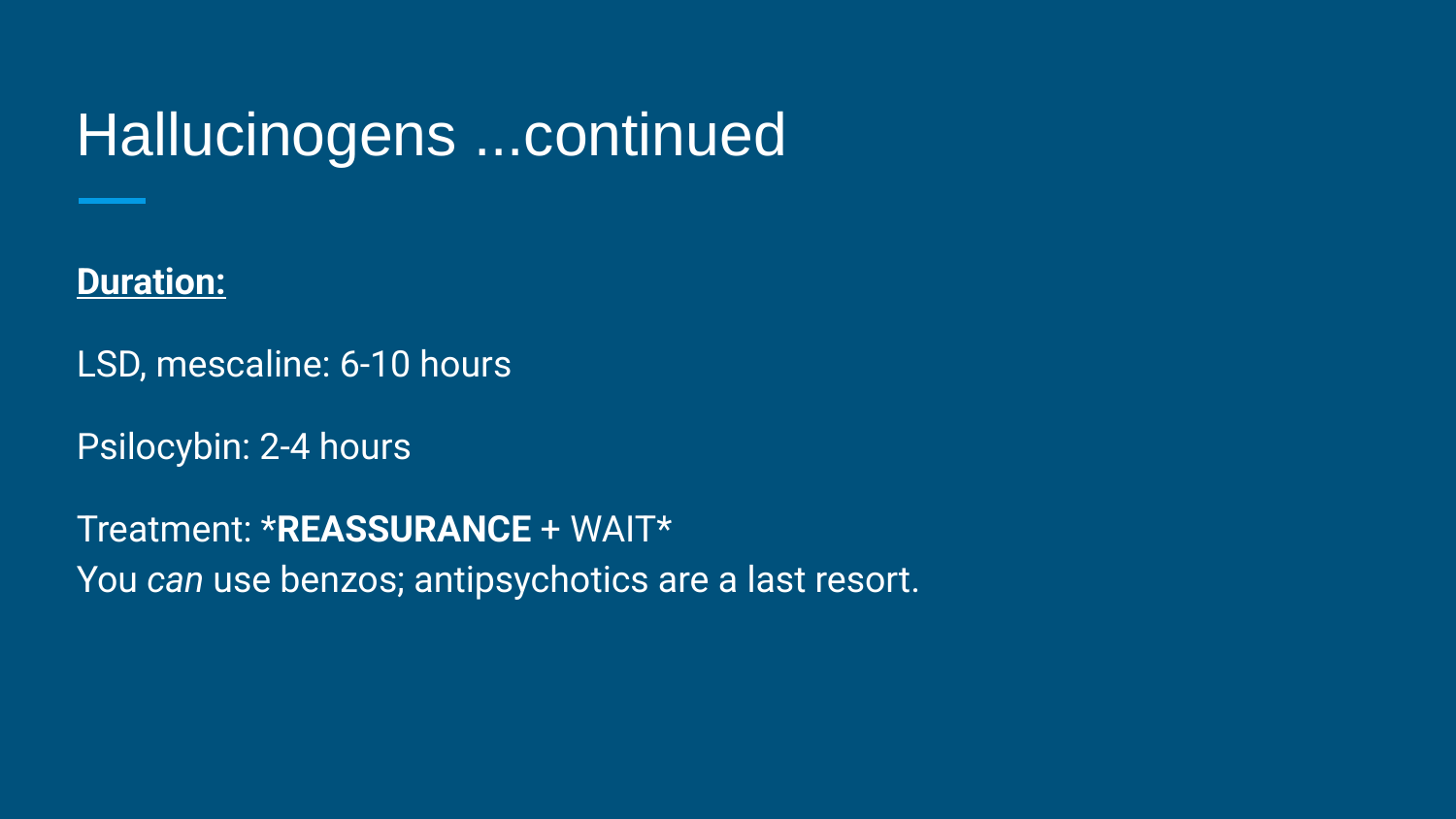

# Hallucinogens ...continued
Duration:
LSD, mescaline: 6-10 hours
Psilocybin: 2-4 hours
Treatment: *REASSURANCE + WAIT*                                                                        You can use benzos; antipsychotics are a last resort.